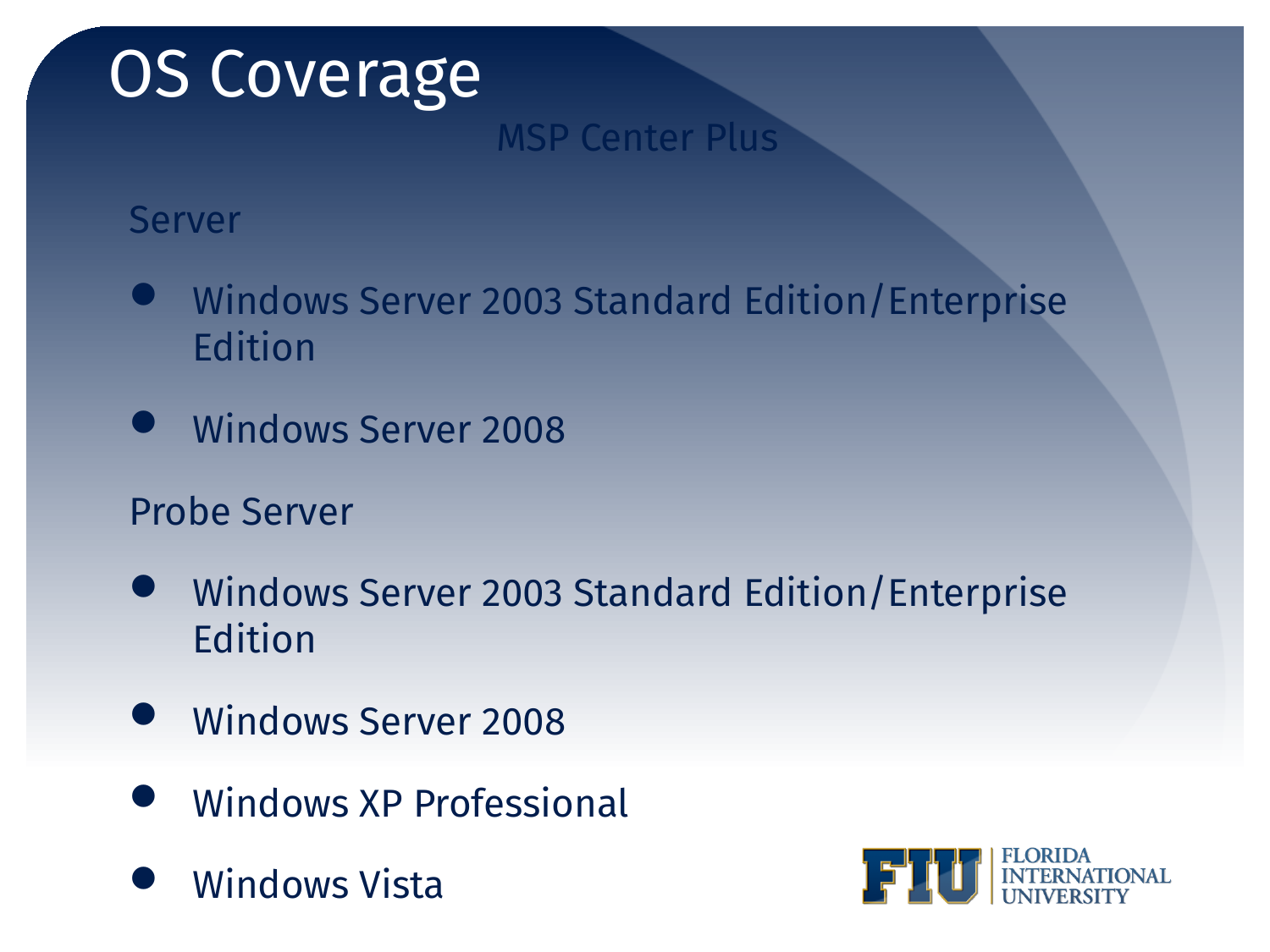

# OS Coverage
MSP Center Plus
Server
Windows Server 2003 Standard Edition/Enterprise Edition
Windows Server 2008
Probe Server
Windows Server 2003 Standard Edition/Enterprise Edition
Windows Server 2008
Windows XP Professional
Windows Vista